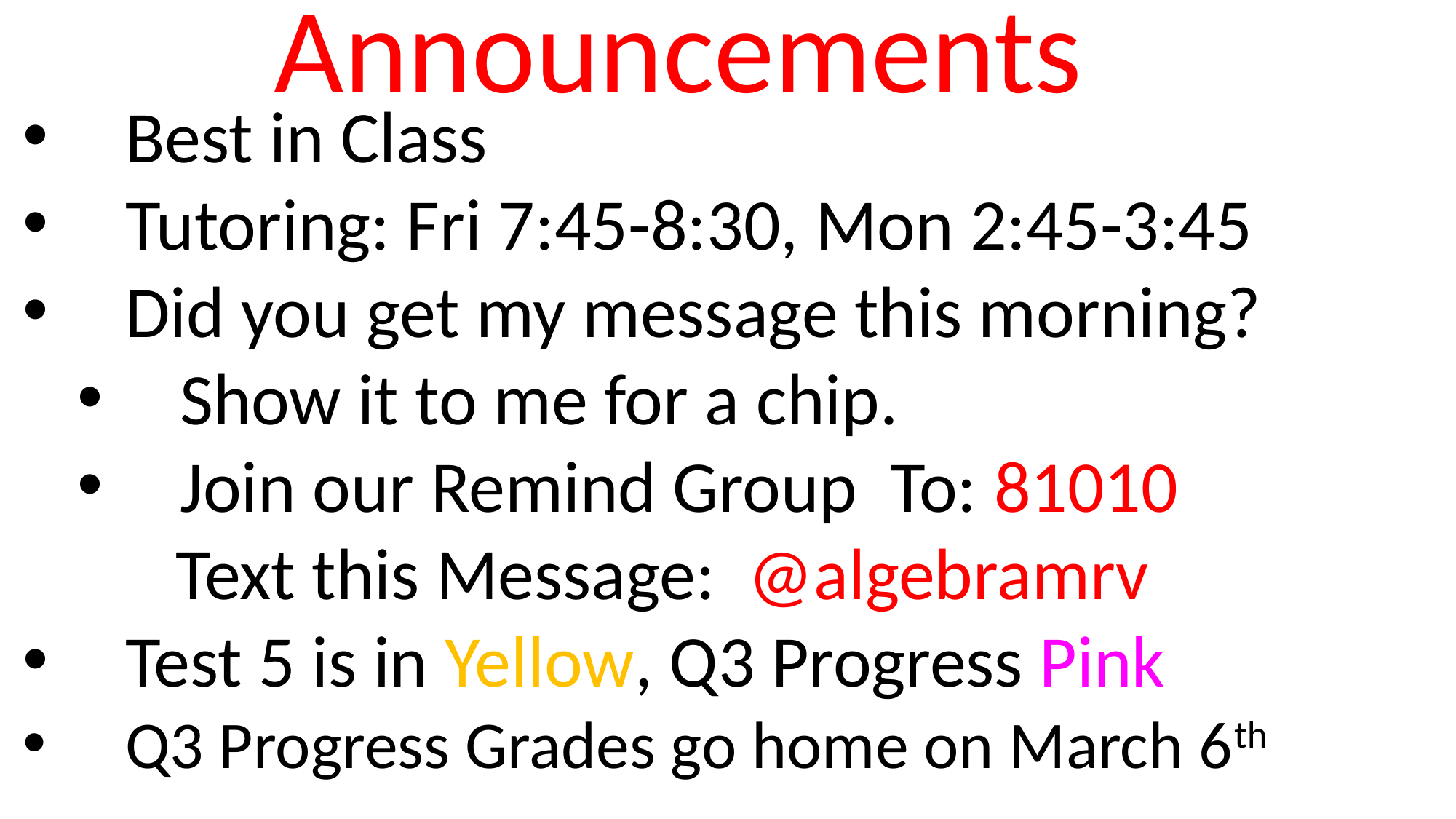

# Announcements
Best in Class
Tutoring: Fri 7:45-8:30, Mon 2:45-3:45
Did you get my message this morning?
Show it to me for a chip.
Join our Remind Group  To: 81010
      Text this Message:  @algebramrv
Test 5 is in Yellow, Q3 Progress Pink
Q3 Progress Grades go home on March 6th